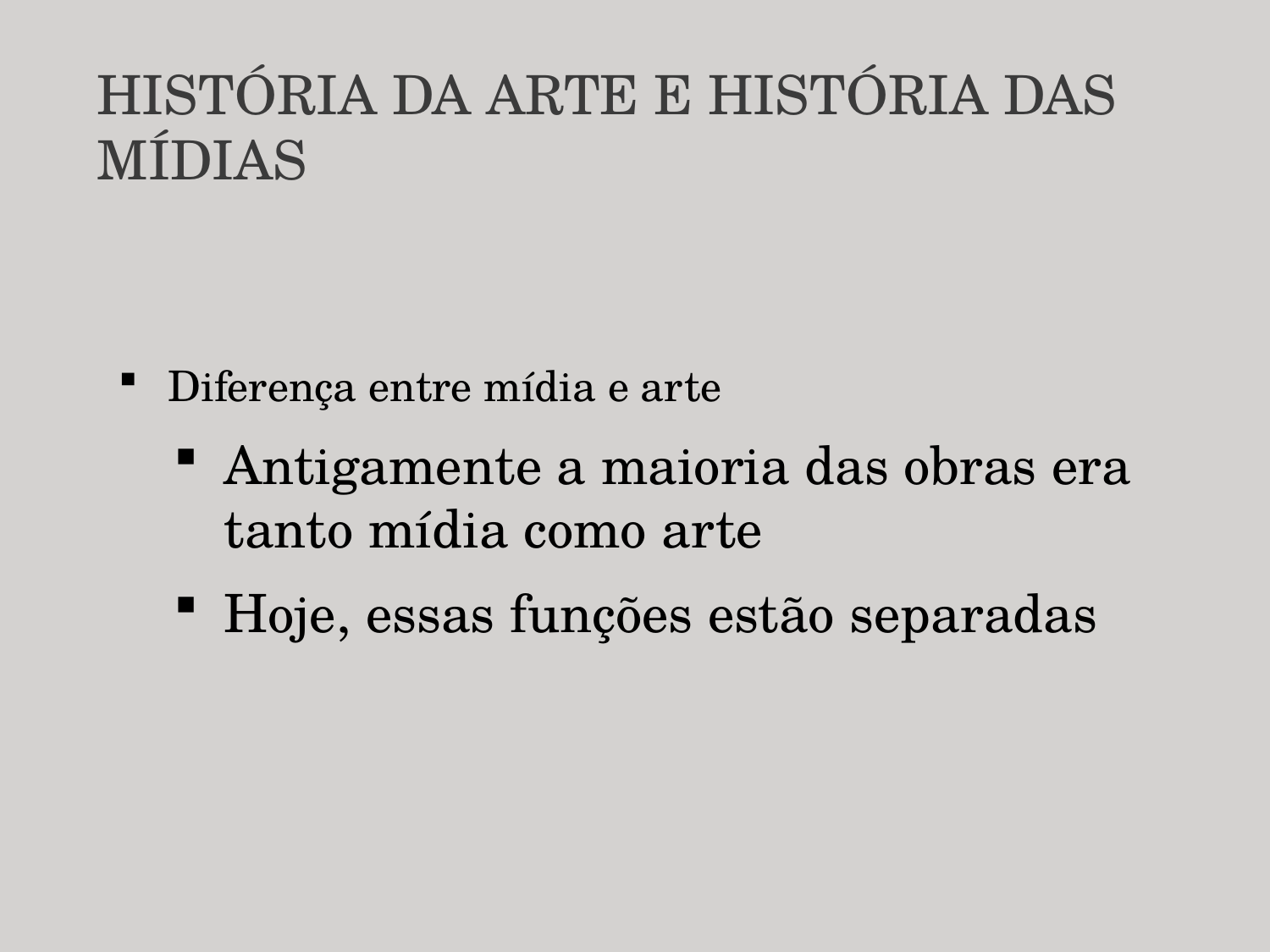

# HistÓRIA DA ARTE E HISTÓRIA DAS MÍDIAS
Diferença entre mídia e arte
Antigamente a maioria das obras era tanto mídia como arte
Hoje, essas funções estão separadas